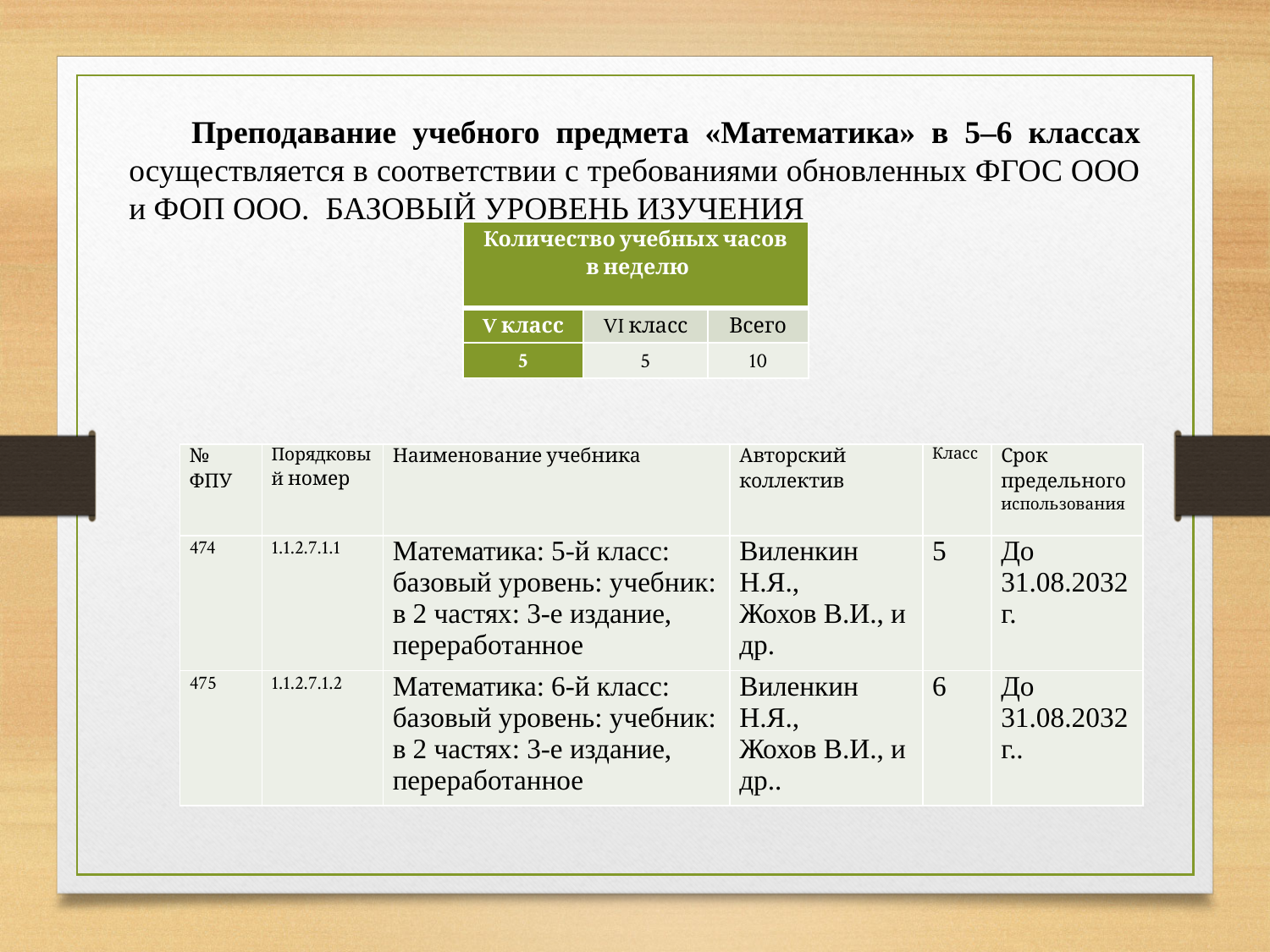

Преподавание учебного предмета «Математика» в 5–6 классах осуществляется в соответствии с требованиями обновленных ФГОС ООО и ФОП ООО.  БАЗОВЫЙ УРОВЕНЬ ИЗУЧЕНИЯ
| Количество учебных часов в неделю |  |  |
| --- | --- | --- |
| V класс | VI класс | Всего |
| 5 | 5 | 10 |
| № ФПУ | Порядковый номер | Наименование учебника | Авторский коллектив | Класс | Срок предельного использования |
| --- | --- | --- | --- | --- | --- |
| 474 | 1.1.2.7.1.1 | Математика: 5-й класс: базовый уровень: учебник: в 2 частях: 3-е издание, переработанное | Виленкин Н.Я., Жохов В.И., и др. | 5 | До 31.08.2032 г. |
| 475 | 1.1.2.7.1.2 | Математика: 6-й класс: базовый уровень: учебник: в 2 частях: 3-е издание, переработанное | Виленкин Н.Я., Жохов В.И., и др.. | 6 | До 31.08.2032 г.. |